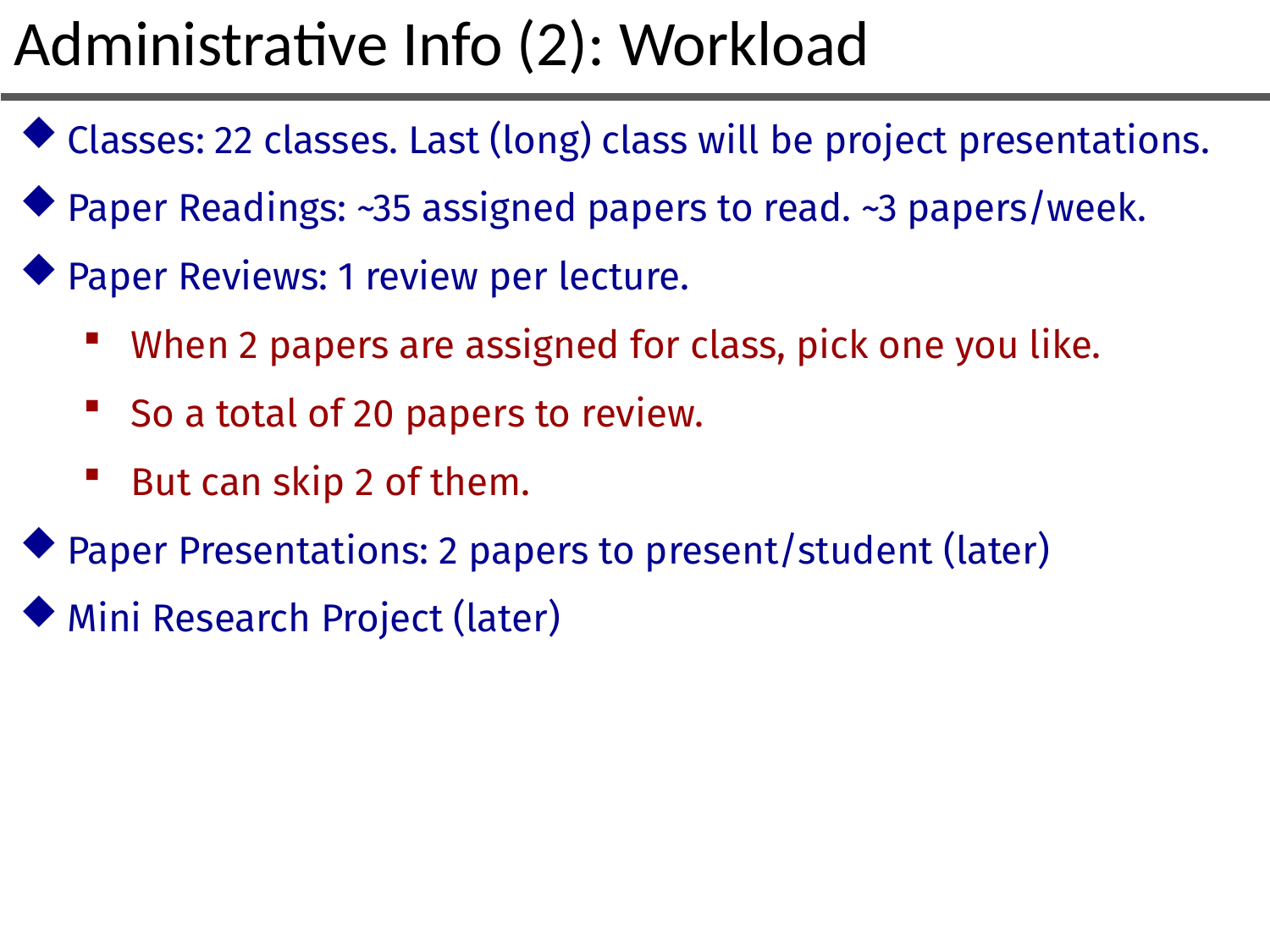

Administrative Info (2): Workload
Classes: 22 classes. Last (long) class will be project presentations.
Paper Readings: ~35 assigned papers to read. ~3 papers/week.
Paper Reviews: 1 review per lecture.
When 2 papers are assigned for class, pick one you like.
So a total of 20 papers to review.
But can skip 2 of them.
Paper Presentations: 2 papers to present/student (later)
Mini Research Project (later)